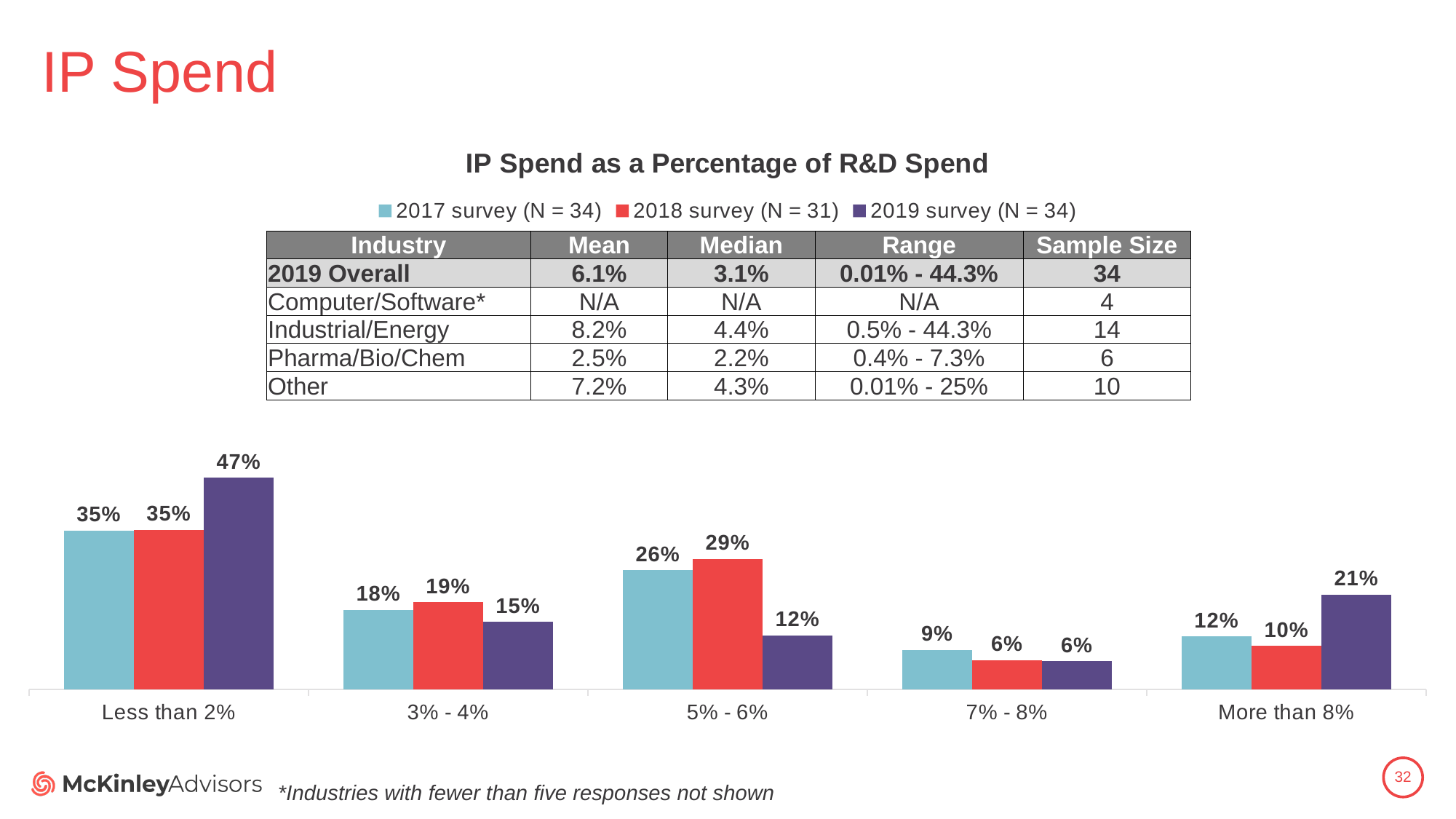

# IP Spend

### Chart: IP Spend as a Percentage of R&D Spend

| Category | 2017 survey (N = 34) | 2018 survey (N = 31) | 2019 survey (N = 34) |
|---|---|---|---|
| Less than 2% | 0.35294117647058826 | 0.3548387096774194 | 0.47 |
| 3% - 4% | 0.17647058823529413 | 0.1935483870967742 | 0.15 |
| 5% - 6% | 0.2647058823529412 | 0.2903225806451613 | 0.12 |
| 7% - 8% | 0.08823529411764706 | 0.06451612903225806 | 0.0625 |
| More than 8% | 0.11764705882352941 | 0.0967741935483871 | 0.21 |
| Industry | Mean | Median | Range | Sample Size |
| --- | --- | --- | --- | --- |
| 2019 Overall | 6.1% | 3.1% | 0.01% - 44.3% | 34 |
| Computer/Software\* | N/A | N/A | N/A | 4 |
| Industrial/Energy | 8.2% | 4.4% | 0.5% - 44.3% | 14 |
| Pharma/Bio/Chem | 2.5% | 2.2% | 0.4% - 7.3% | 6 |
| Other | 7.2% | 4.3% | 0.01% - 25% | 10 |
32
*Industries with fewer than five responses not shown